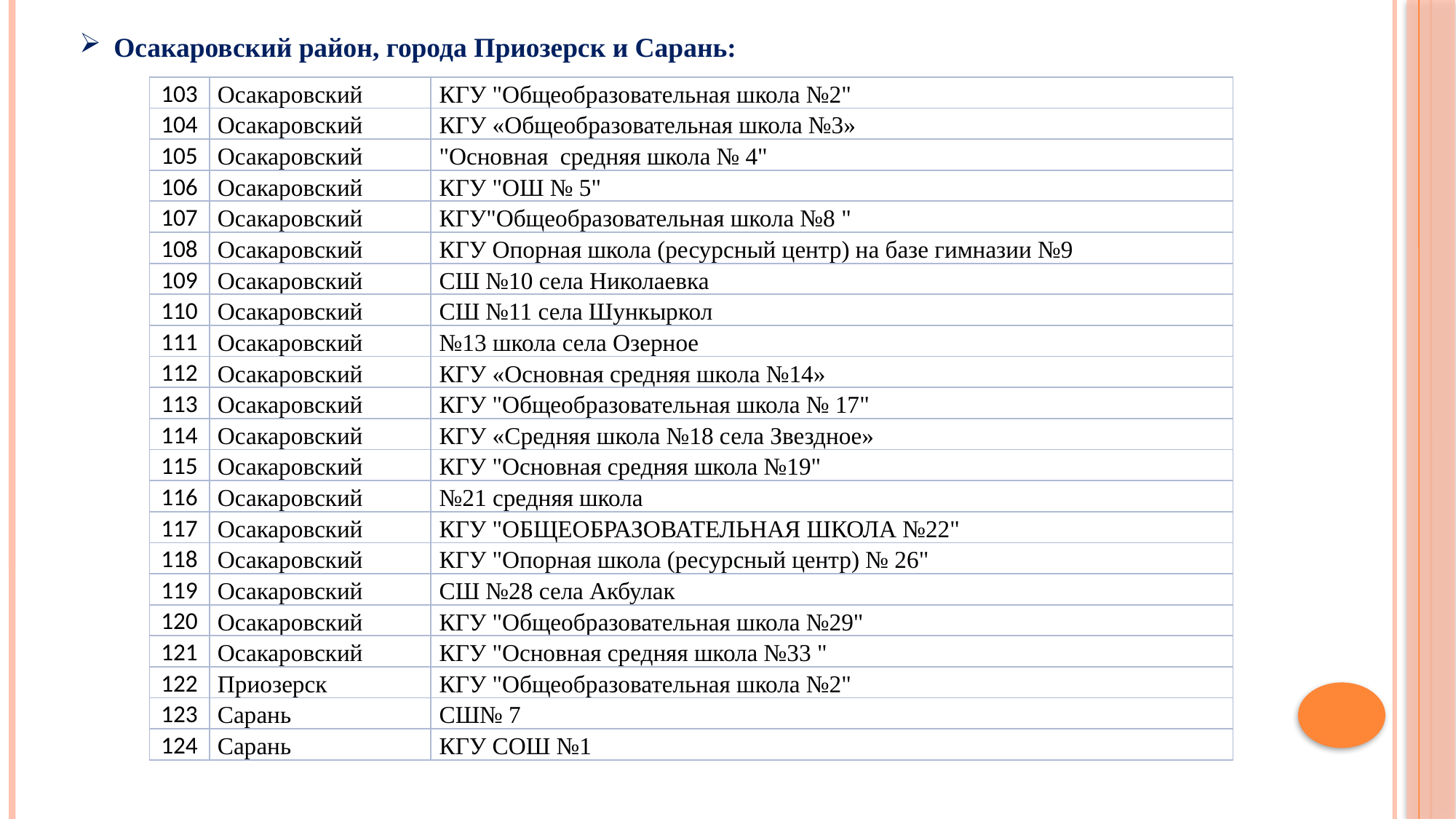

Осакаровский район, города Приозерск и Сарань:
| 103 | Осакаровский | КГУ "Общеобразовательная школа №2" |
| --- | --- | --- |
| 104 | Осакаровский | КГУ «Общеобразовательная школа №3» |
| 105 | Осакаровский | "Основная средняя школа № 4" |
| 106 | Осакаровский | КГУ "ОШ № 5" |
| 107 | Осакаровский | КГУ"Общеобразовательная школа №8 " |
| 108 | Осакаровский | КГУ Опорная школа (ресурсный центр) на базе гимназии №9 |
| 109 | Осакаровский | СШ №10 села Николаевка |
| 110 | Осакаровский | СШ №11 села Шункыркол |
| 111 | Осакаровский | №13 школа села Озерное |
| 112 | Осакаровский | КГУ «Основная средняя школа №14» |
| 113 | Осакаровский | КГУ "Общеобразовательная школа № 17" |
| 114 | Осакаровский | КГУ «Средняя школа №18 села Звездное» |
| 115 | Осакаровский | КГУ "Основная средняя школа №19" |
| 116 | Осакаровский | №21 средняя школа |
| 117 | Осакаровский | КГУ "ОБЩЕОБРАЗОВАТЕЛЬНАЯ ШКОЛА №22" |
| 118 | Осакаровский | КГУ "Опорная школа (ресурсный центр) № 26" |
| 119 | Осакаровский | СШ №28 села Акбулак |
| 120 | Осакаровский | КГУ "Общеобразовательная школа №29" |
| 121 | Осакаровский | КГУ "Основная средняя школа №33 " |
| 122 | Приозерск | КГУ "Общеобразовательная школа №2" |
| 123 | Сарань | СШ№ 7 |
| 124 | Сарань | КГУ СОШ №1 |